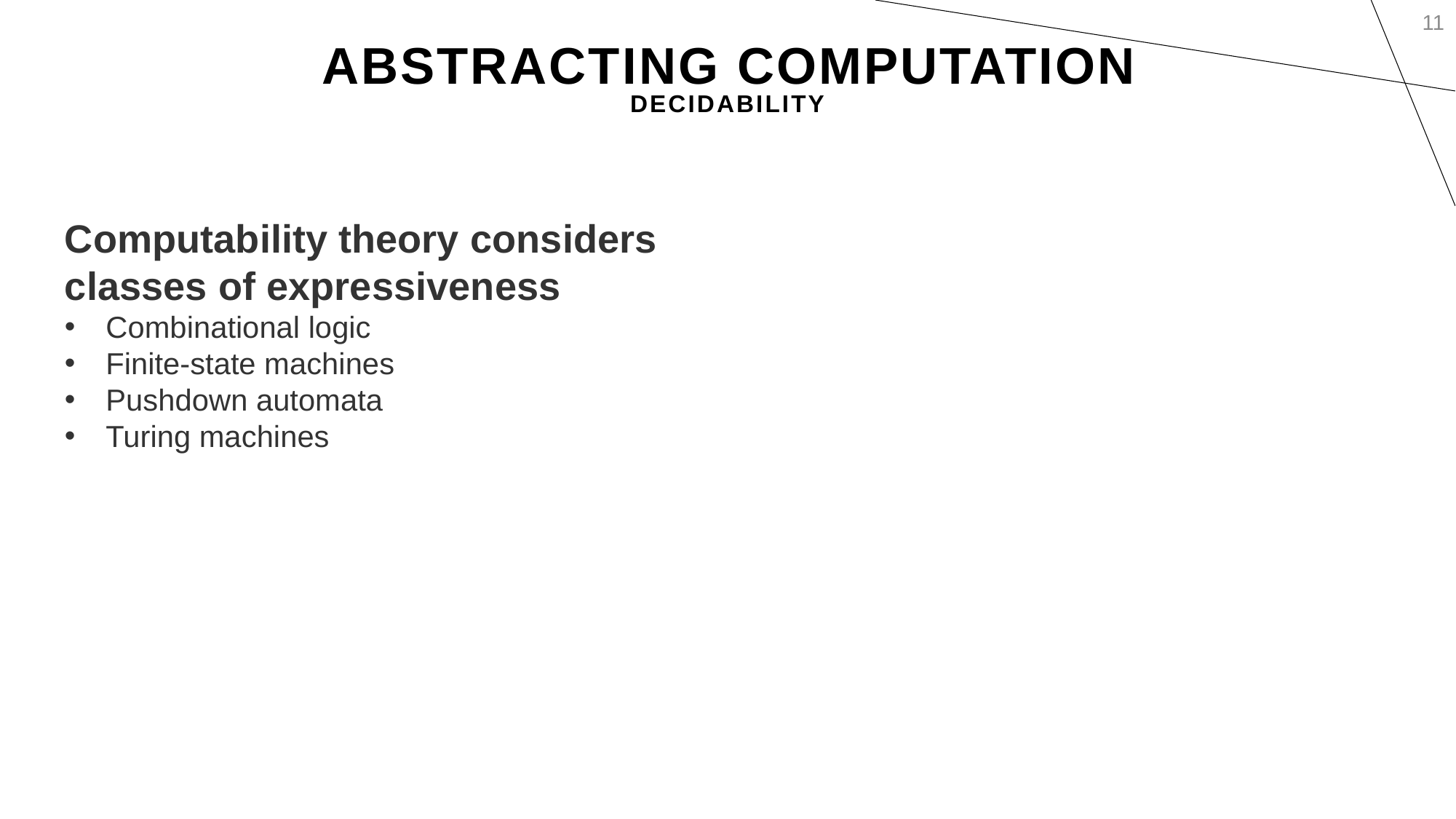

11
# Abstracting Computation
Decidability
Computability theory considers classes of expressiveness
Combinational logic
Finite-state machines
Pushdown automata
Turing machines